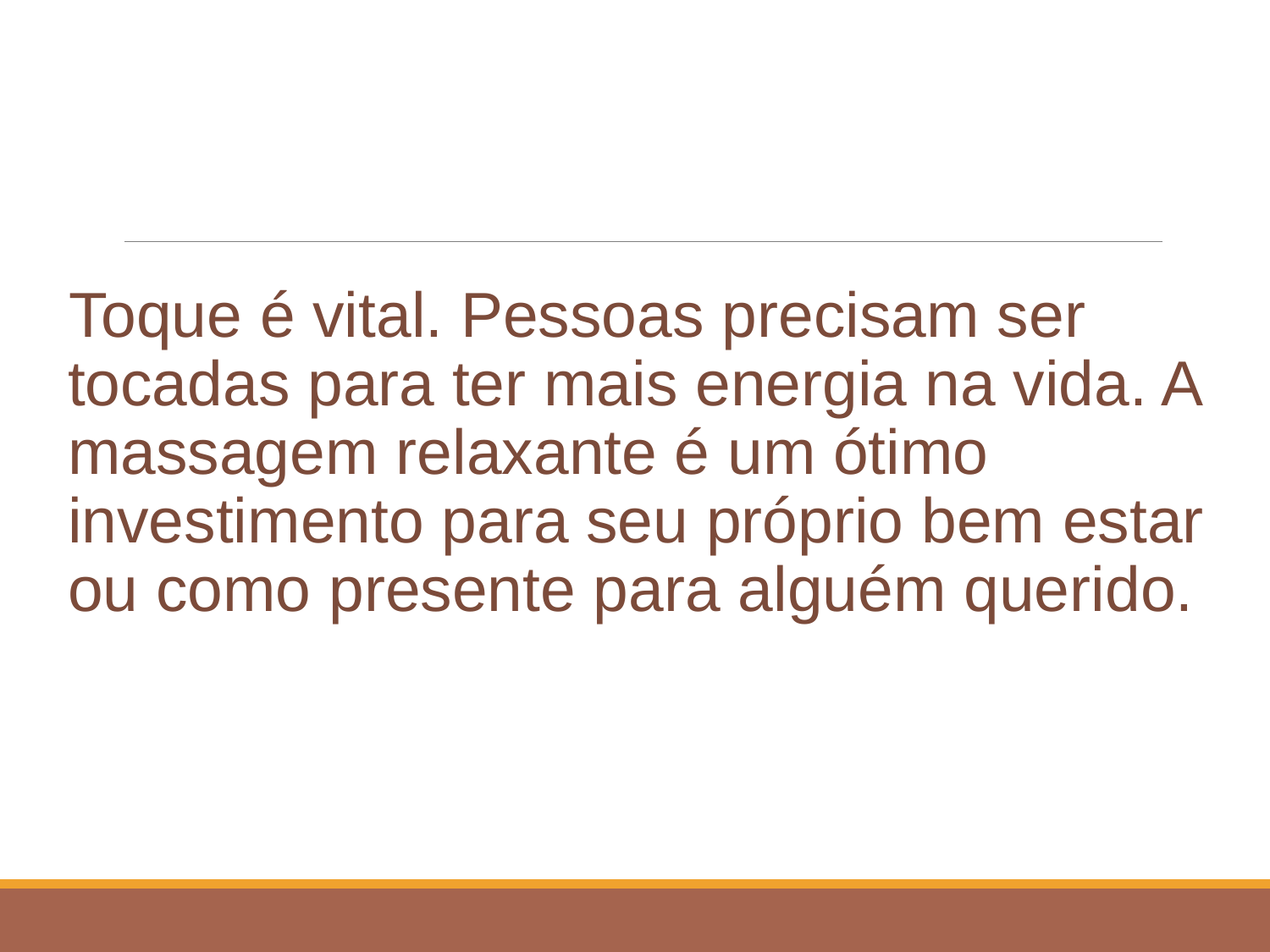

Toque é vital. Pessoas precisam ser tocadas para ter mais energia na vida. A massagem relaxante é um ótimo investimento para seu próprio bem estar ou como presente para alguém querido.